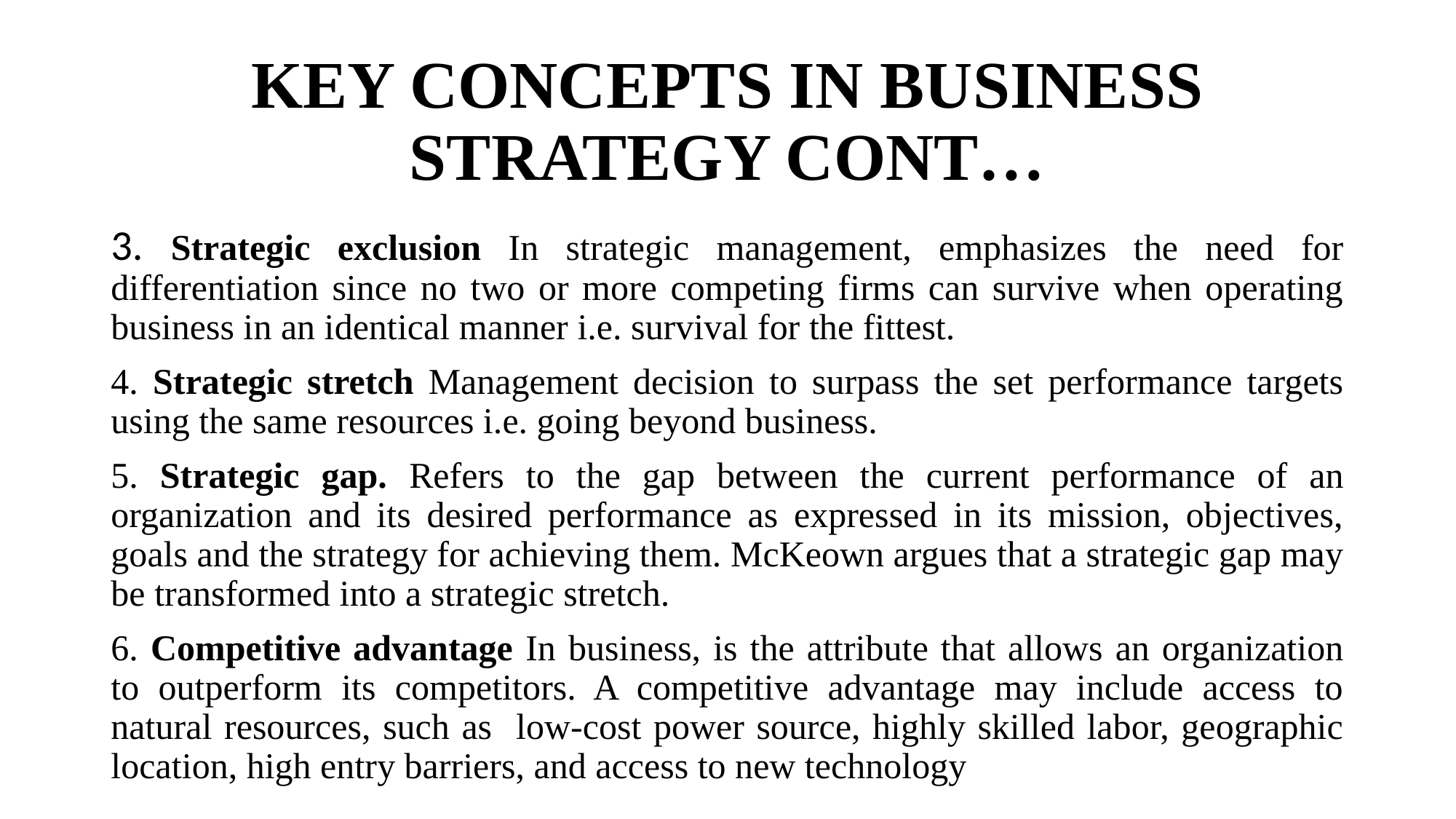

# KEY CONCEPTS IN BUSINESS STRATEGY CONT…
3. Strategic exclusion In strategic management, emphasizes the need for differentiation since no two or more competing firms can survive when operating business in an identical manner i.e. survival for the fittest.
4. Strategic stretch Management decision to surpass the set performance targets using the same resources i.e. going beyond business.
5. Strategic gap. Refers to the gap between the current performance of an organization and its desired performance as expressed in its mission, objectives, goals and the strategy for achieving them. McKeown argues that a strategic gap may be transformed into a strategic stretch.
6. Competitive advantage In business, is the attribute that allows an organization to outperform its competitors. A competitive advantage may include access to natural resources, such as  low-cost power source, highly skilled labor, geographic location, high entry barriers, and access to new technology